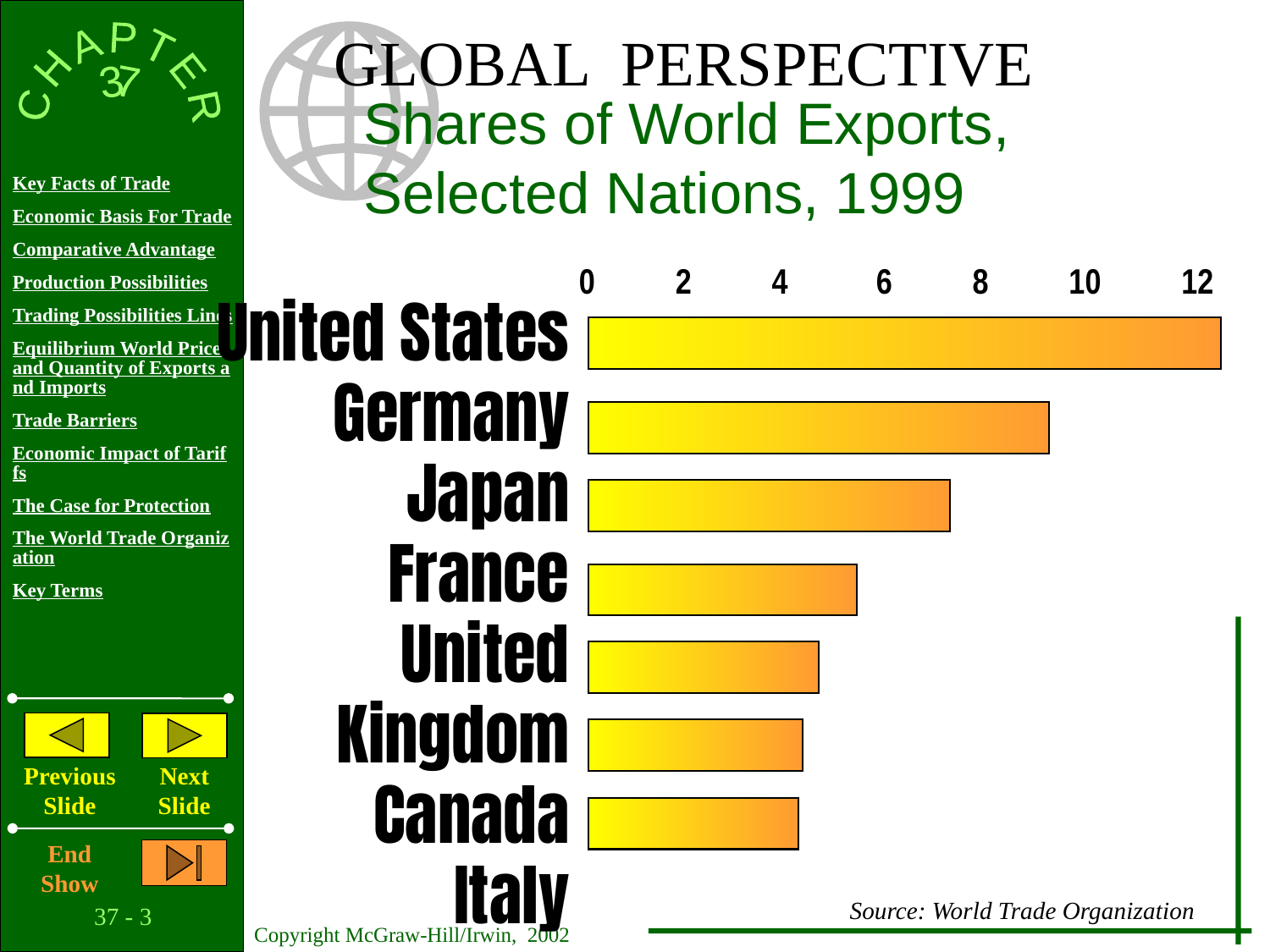

GLOBAL  PERSPECTIVE

Shares of World Exports,
Selected Nations, 1999
0          2          4           6          8          10          12
United States
Germany
Japan
France
United Kingdom
Canada
Italy

Source: World Trade Organization